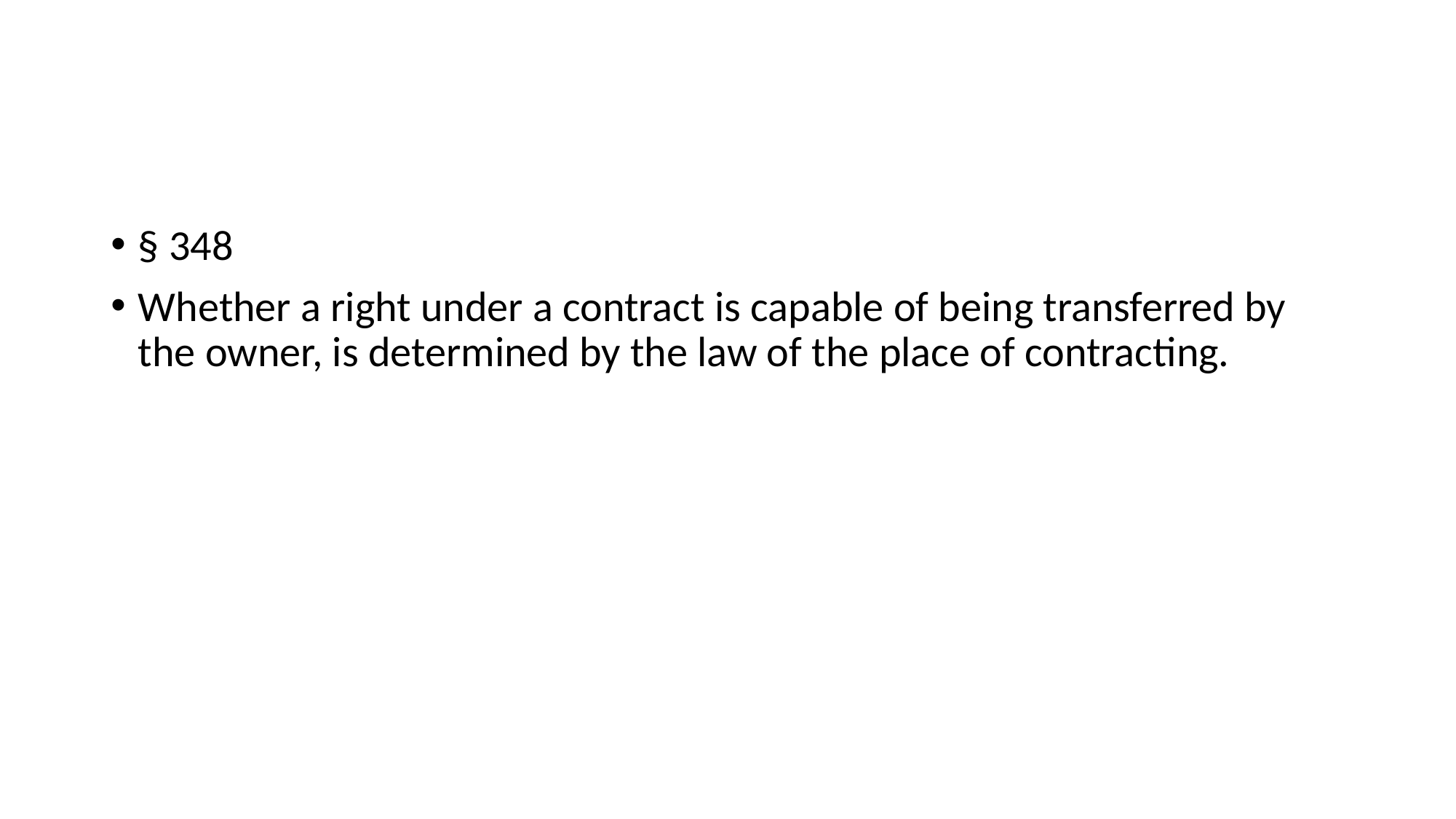

§ 348
Whether a right under a contract is capable of being transferred by the owner, is determined by the law of the place of contracting.